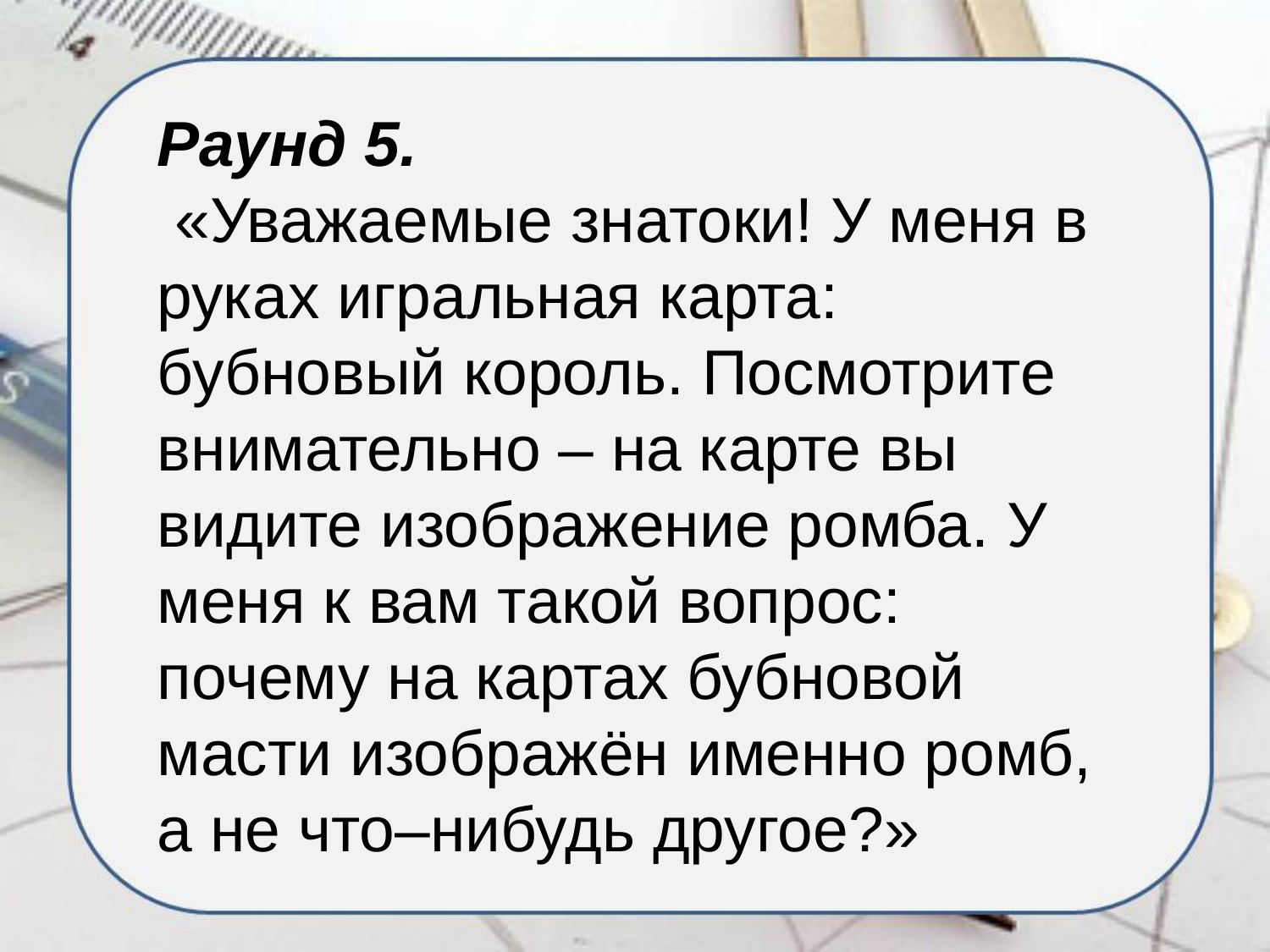

Раунд 5.
 «Уважаемые знатоки! У меня в руках игральная карта: бубновый король. Посмотрите внимательно – на карте вы видите изображение ромба. У меня к вам такой вопрос: почему на картах бубновой масти изображён именно ромб, а не что–нибудь другое?»